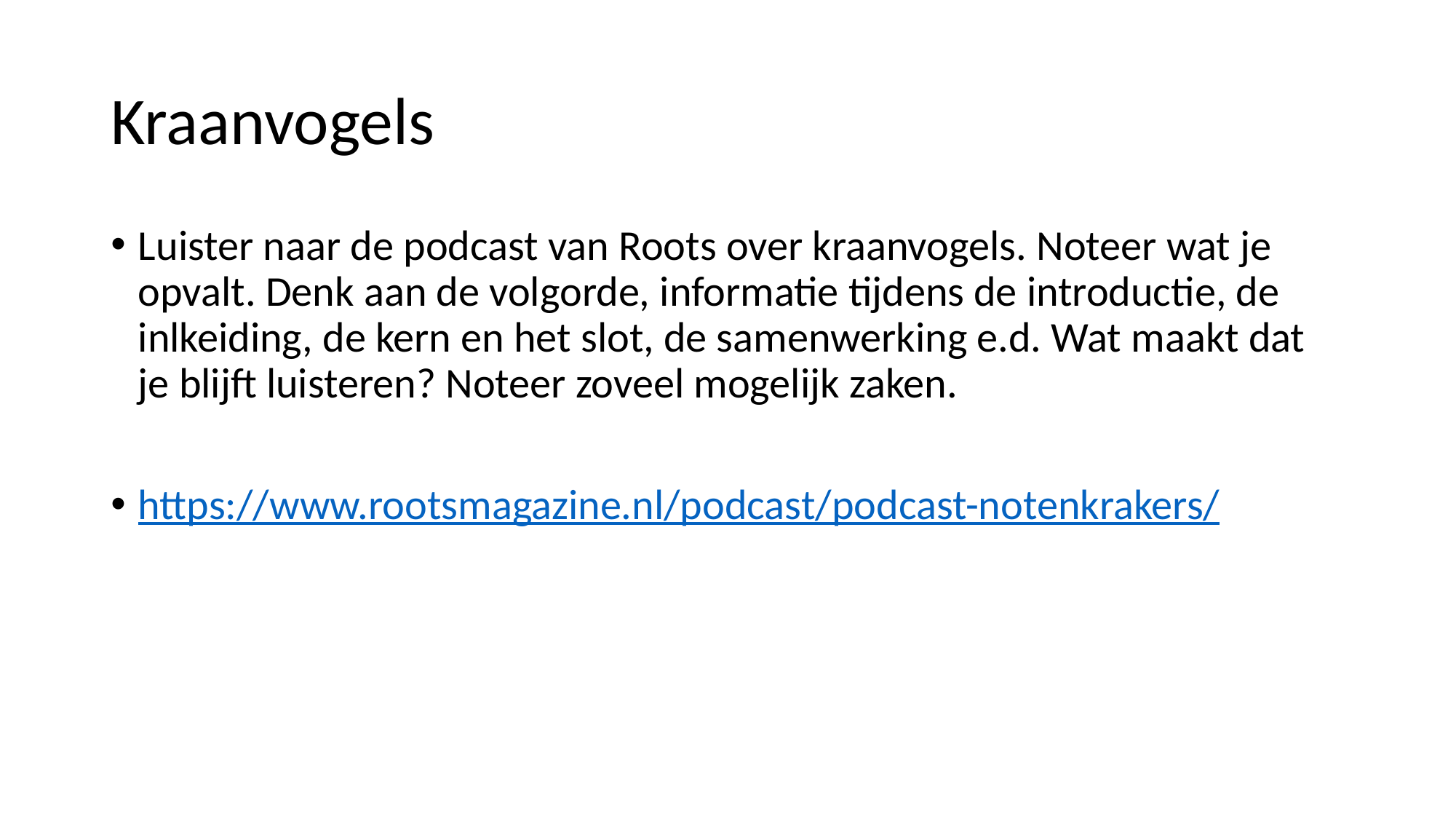

# Kraanvogels
Luister naar de podcast van Roots over kraanvogels. Noteer wat je opvalt. Denk aan de volgorde, informatie tijdens de introductie, de inlkeiding, de kern en het slot, de samenwerking e.d. Wat maakt dat je blijft luisteren? Noteer zoveel mogelijk zaken.

https://www.rootsmagazine.nl/podcast/podcast-notenkrakers/